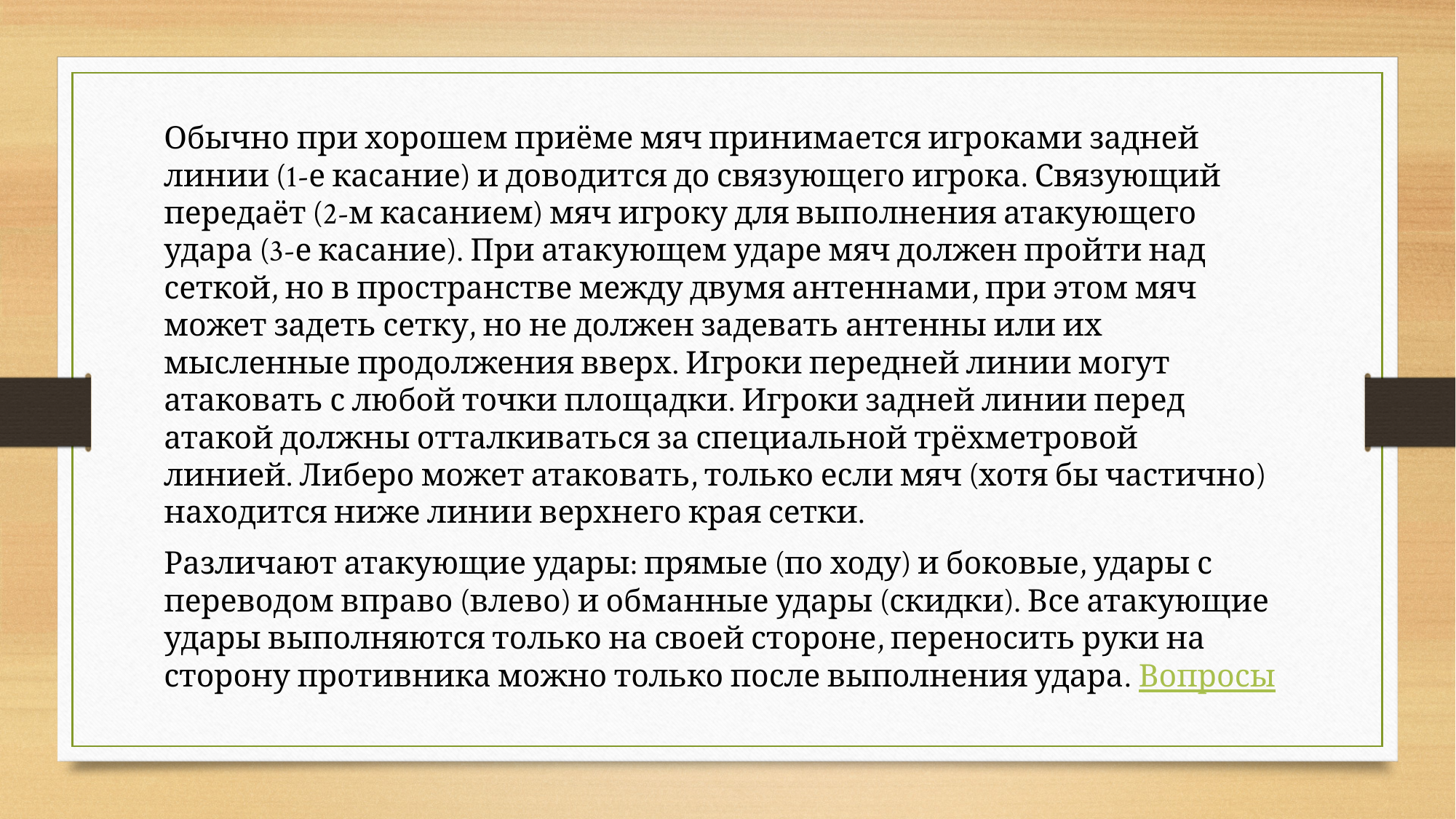

Обычно при хорошем приёме мяч принимается игроками задней линии (1-е касание) и доводится до связующего игрока. Связующий передаёт (2-м касанием) мяч игроку для выполнения атакующего удара (3-е касание). При атакующем ударе мяч должен пройти над сеткой, но в пространстве между двумя антеннами, при этом мяч может задеть сетку, но не должен задевать антенны или их мысленные продолжения вверх. Игроки передней линии могут атаковать с любой точки площадки. Игроки задней линии перед атакой должны отталкиваться за специальной трёхметровой линией. Либеро может атаковать, только если мяч (хотя бы частично) находится ниже линии верхнего края сетки.
Различают атакующие удары: прямые (по ходу) и боковые, удары с переводом вправо (влево) и обманные удары (скидки). Все атакующие удары выполняются только на своей стороне, переносить руки на сторону противника можно только после выполнения удара. Вопросы